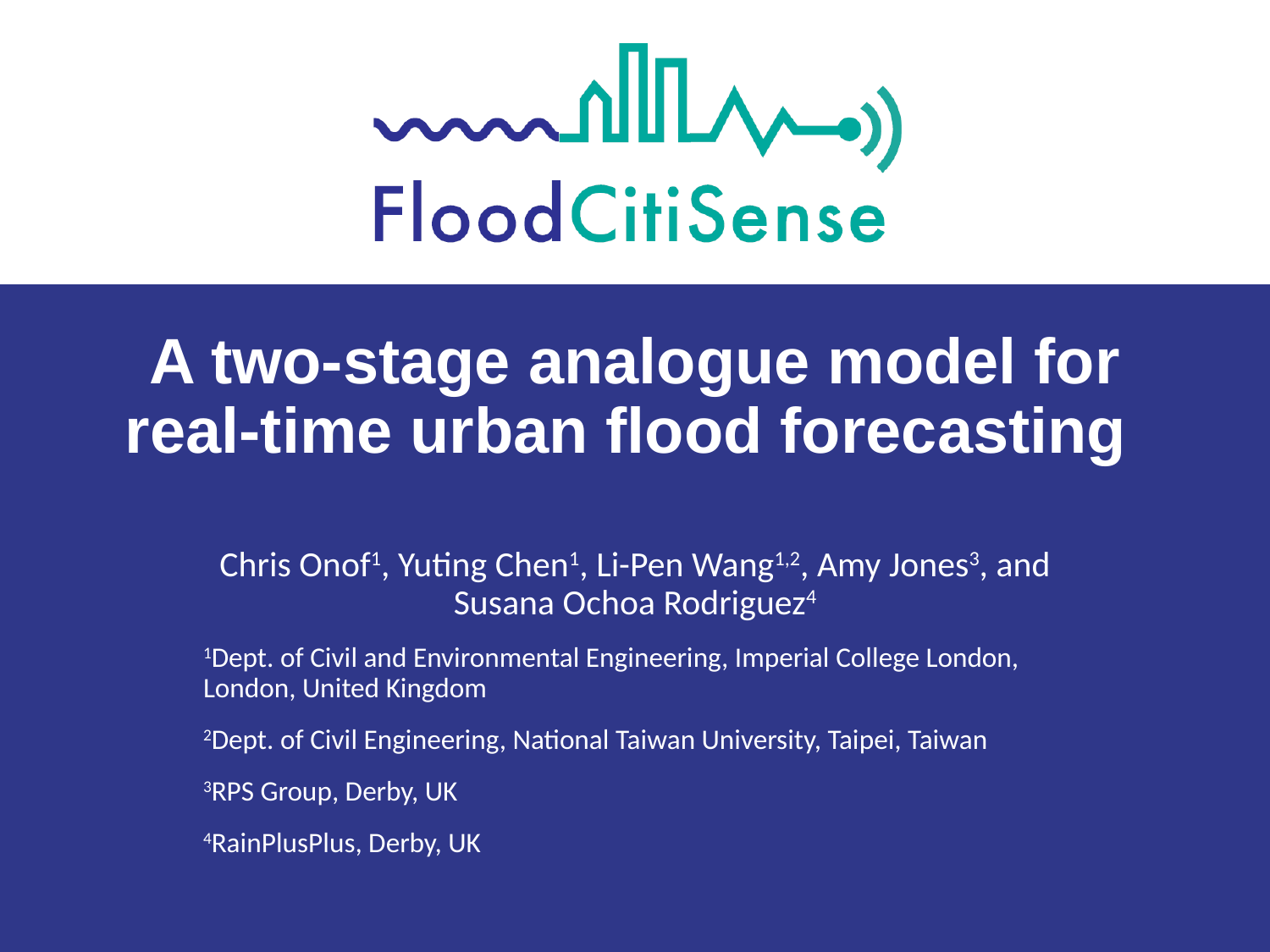

# A two-stage analogue model for real-time urban flood forecasting
Chris Onof1, Yuting Chen1, Li-Pen Wang1,2, Amy Jones3, and Susana Ochoa Rodriguez4
1Dept. of Civil and Environmental Engineering, Imperial College London, London, United Kingdom
2Dept. of Civil Engineering, National Taiwan University, Taipei, Taiwan
3RPS Group, Derby, UK
4RainPlusPlus, Derby, UK